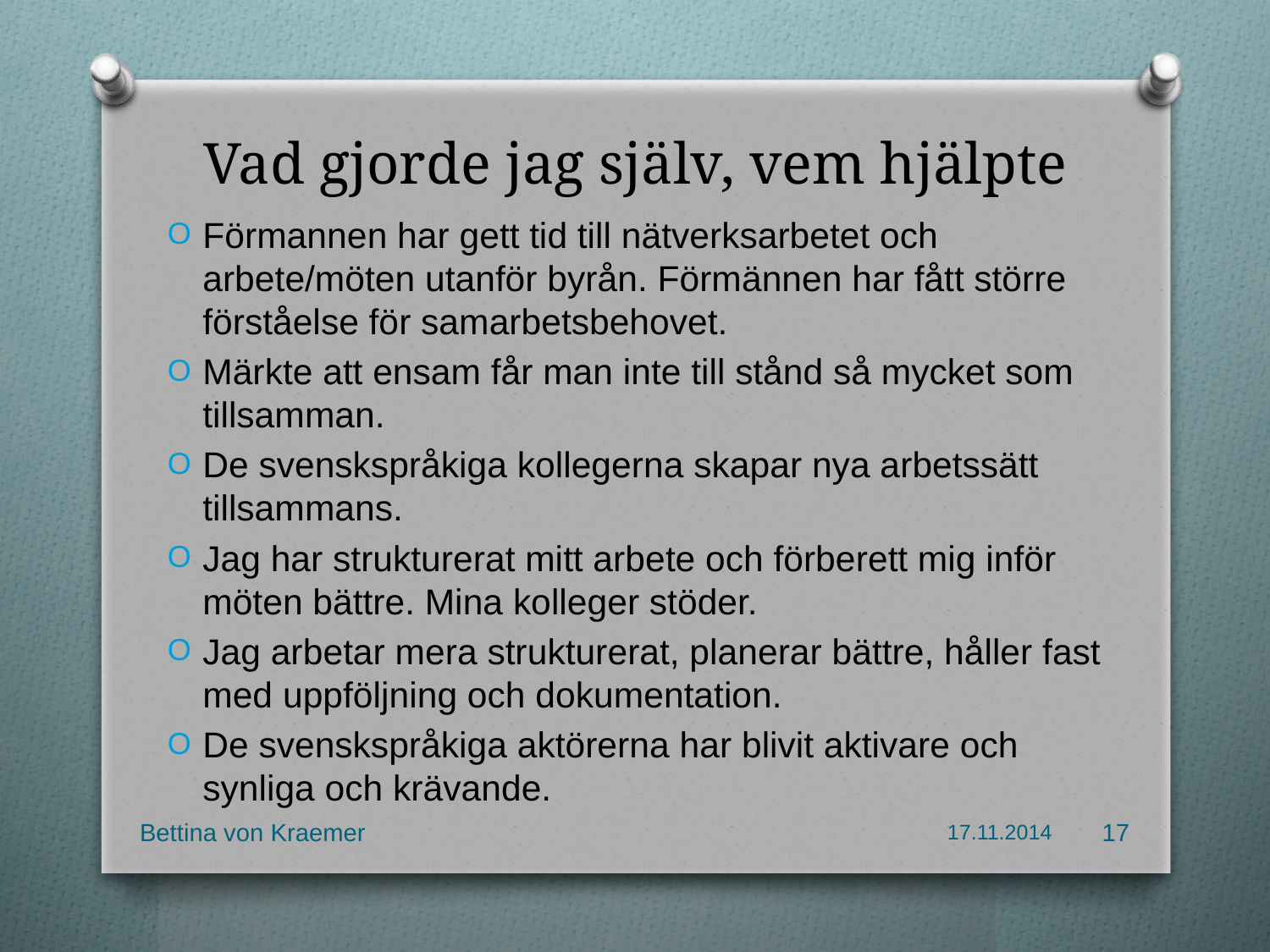

# Vad gjorde jag själv, vem hjälpte
Förmannen har gett tid till nätverksarbetet och arbete/möten utanför byrån. Förmännen har fått större förståelse för samarbetsbehovet.
Märkte att ensam får man inte till stånd så mycket som tillsamman.
De svenskspråkiga kollegerna skapar nya arbetssätt tillsammans.
Jag har strukturerat mitt arbete och förberett mig inför möten bättre. Mina kolleger stöder.
Jag arbetar mera strukturerat, planerar bättre, håller fast med uppföljning och dokumentation.
De svenskspråkiga aktörerna har blivit aktivare och synliga och krävande.

Bettina von Kraemer
17.11.2014
17